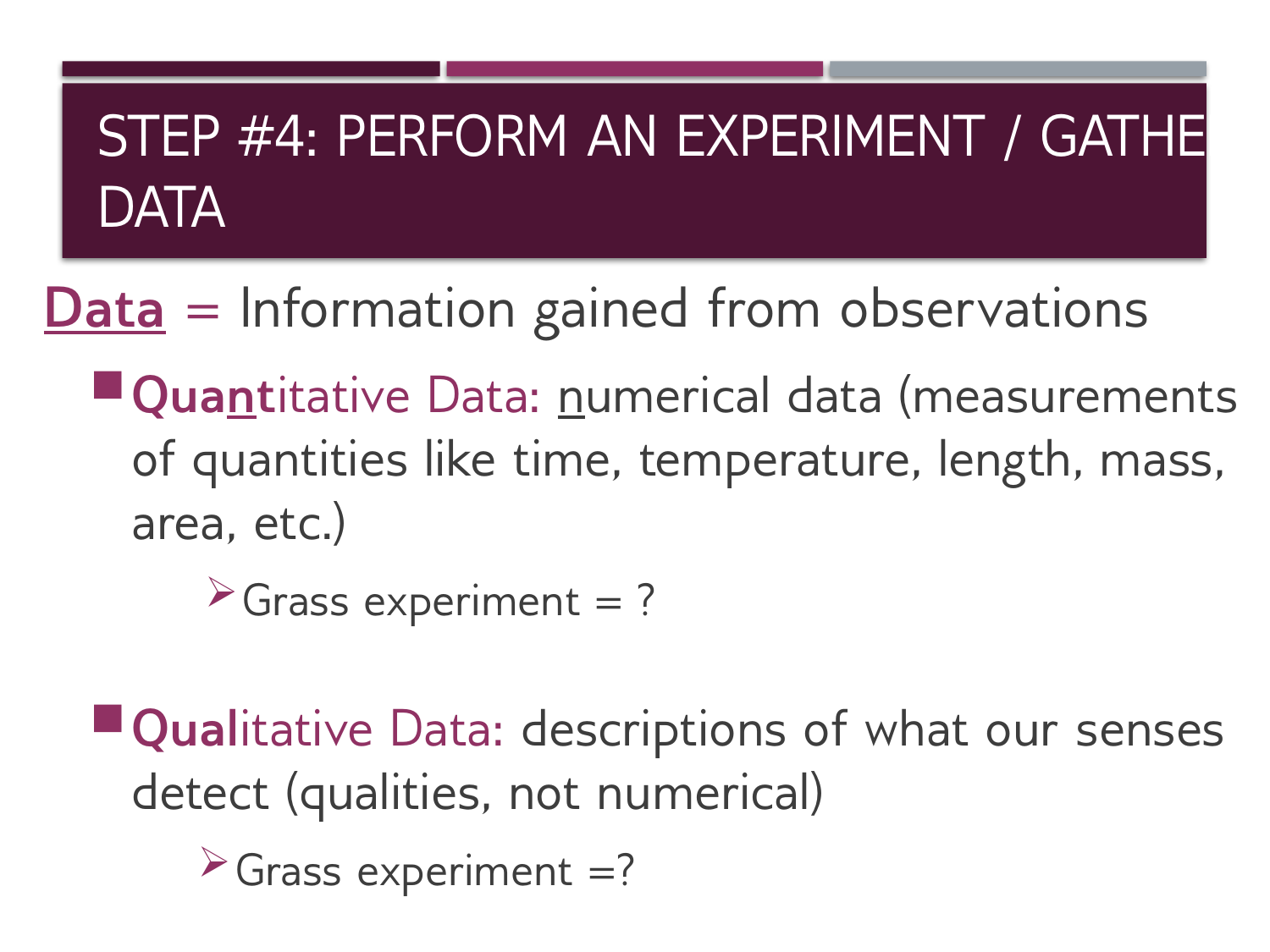

# Step #4: Perform an Experiment / Gather Data
Data = Information gained from observations
Quantitative Data: numerical data (measurements of quantities like time, temperature, length, mass, area, etc.)
Grass experiment = ?

Qualitative Data: descriptions of what our senses detect (qualities, not numerical)
Grass experiment =?